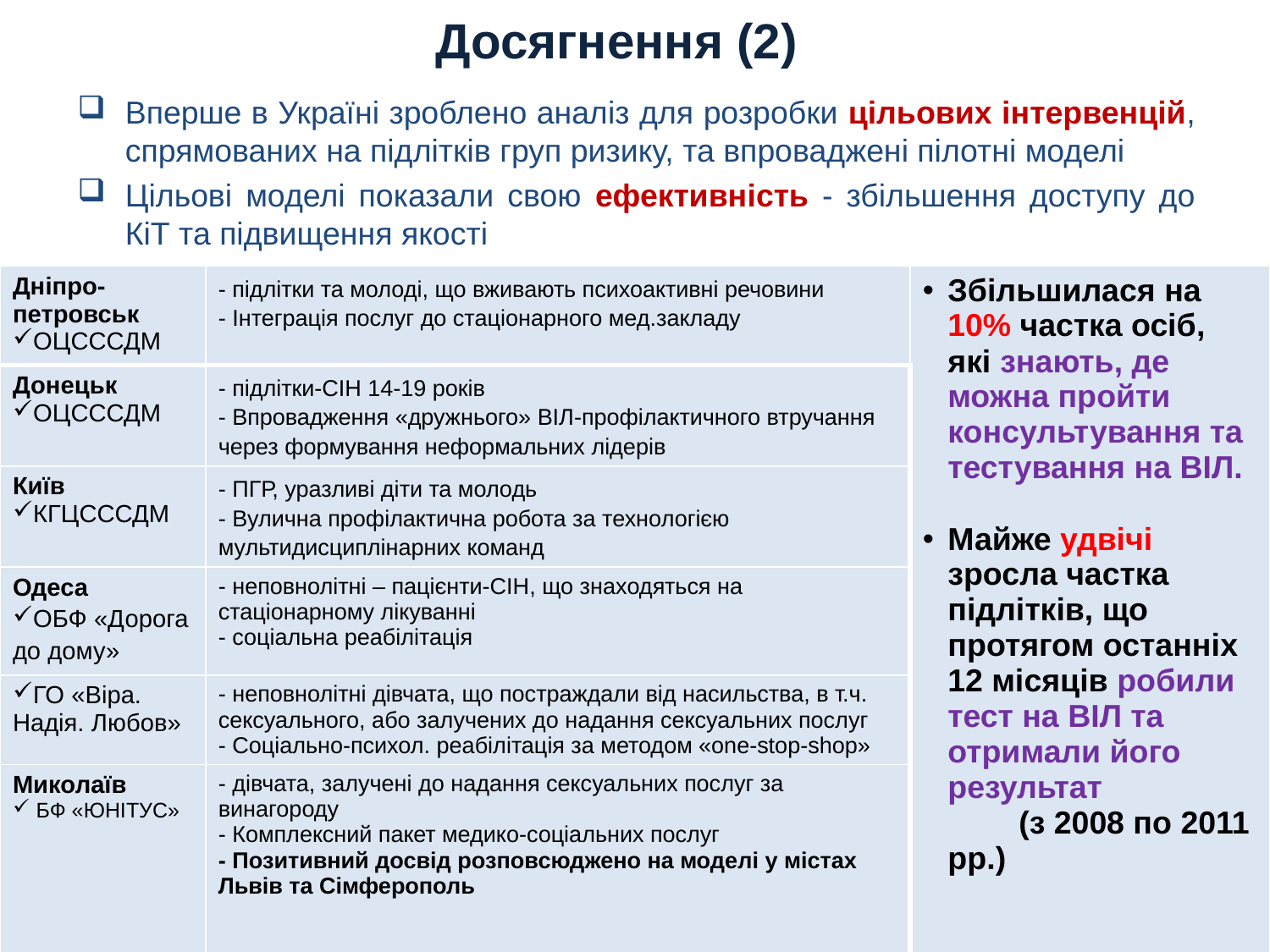

# Досягнення (2)
Вперше в Україні зроблено аналіз для розробки цільових інтервенцій, спрямованих на підлітків груп ризику, та впроваджені пілотні моделі
Цільові моделі показали свою ефективність - збільшення доступу до КіТ та підвищення якості

| Дніпро-петровськ ОЦСССДМ | - підлітки та молоді, що вживають психоактивні речовини - Інтеграція послуг до стаціонарного мед.закладу | Збільшилася на 10% частка осіб, які знають, де можна пройти консультування та тестування на ВІЛ. Майже удвічі зросла частка підлітків, що протягом останніх 12 місяців робили тест на ВІЛ та отримали його результат (з 2008 по 2011 рр.) |
| --- | --- | --- |
| Донецьк ОЦСССДМ | - підлітки-СІН 14-19 років - Впровадження «дружнього» ВІЛ-профілактичного втручання через формування неформальних лідерів |  |
| Київ КГЦСССДМ | - ПГР, уразливі діти та молодь - Вулична профілактична робота за технологією мультидисциплінарних команд |  |
| Одеса ОБФ «Дорога до дому» | - неповнолітні – пацієнти-СІН, що знаходяться на стаціонарному лікуванні - соціальна реабілітація |  |
| ГО «Віра. Надія. Любов» | - неповнолітні дівчата, що постраждали від насильства, в т.ч. сексуального, або залучених до надання сексуальних послуг - Соціально-психол. реабілітація за методом «one-stop-shop» |  |
| Миколаїв БФ «ЮНІТУС» | - дівчата, залучені до надання сексуальних послуг за винагороду - Комплексний пакет медико-соціальних послуг - Позитивний досвід розповсюджено на моделі у містах Львів та Сімферополь |  |